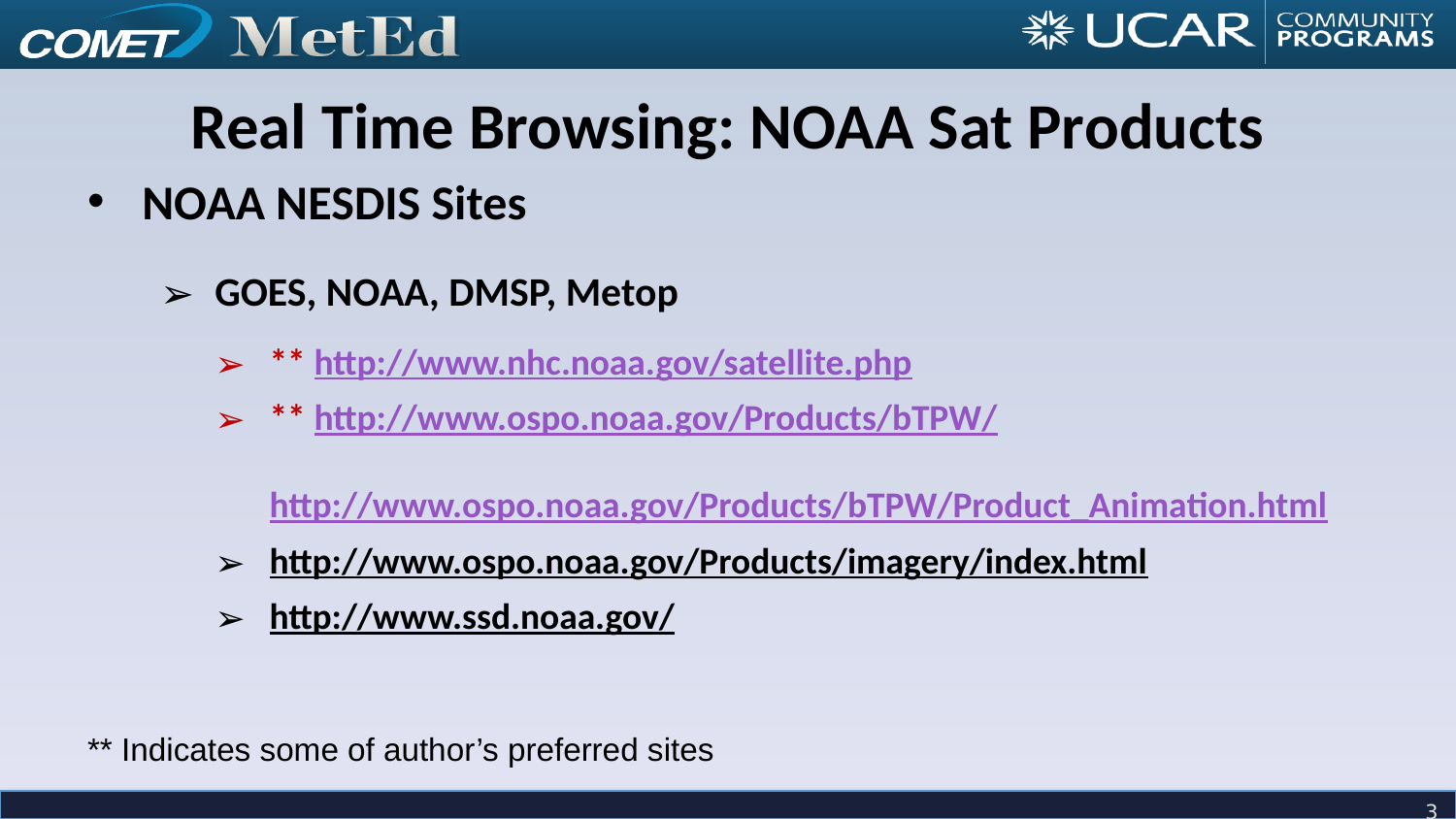

Real Time Browsing: NOAA Sat Products
NOAA NESDIS Sites
GOES, NOAA, DMSP, Metop
** http://www.nhc.noaa.gov/satellite.php
** http://www.ospo.noaa.gov/Products/bTPW/
	http://www.ospo.noaa.gov/Products/bTPW/Product_Animation.html
http://www.ospo.noaa.gov/Products/imagery/index.html
http://www.ssd.noaa.gov/

** Indicates some of author’s preferred sites
3